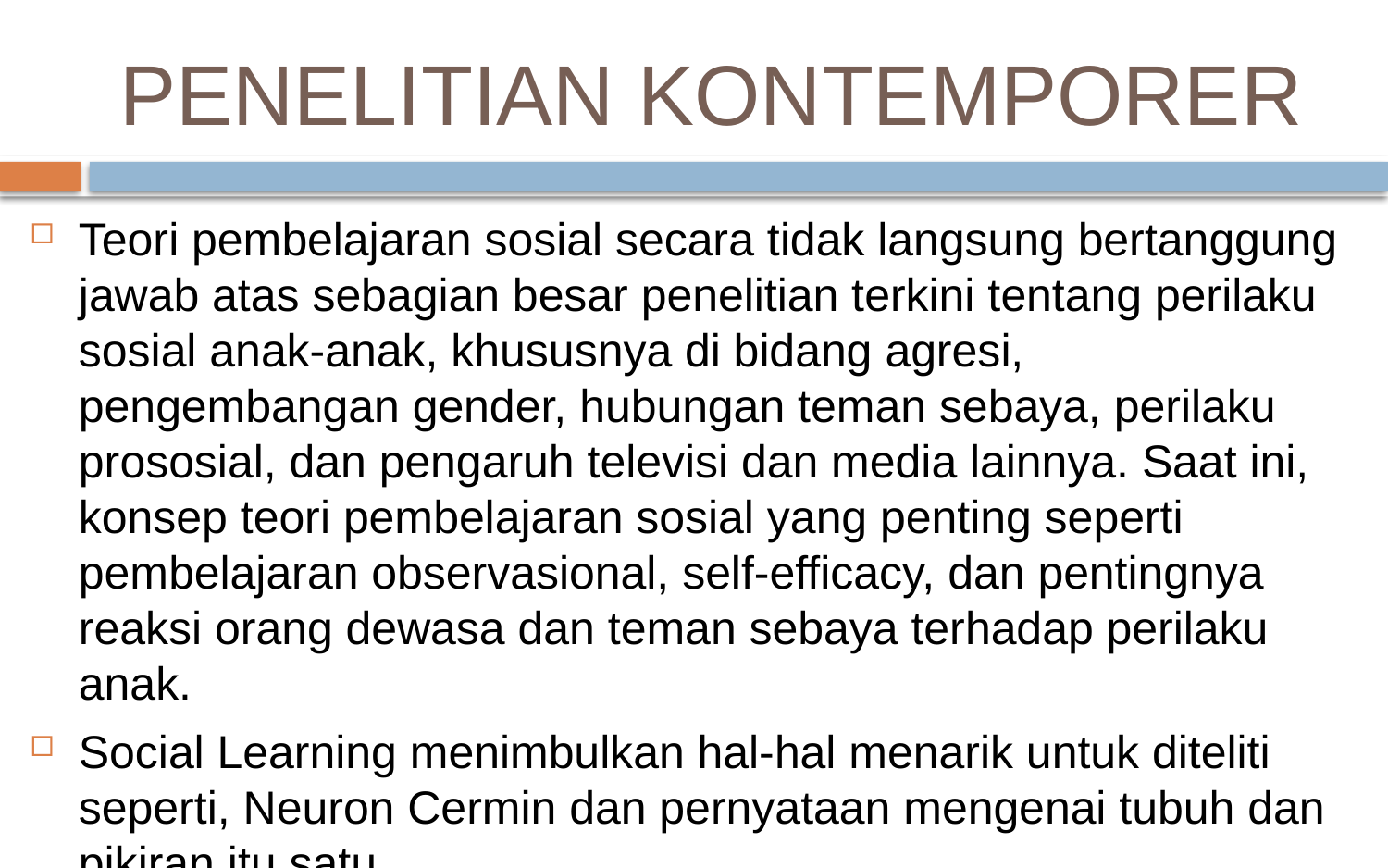

# PENELITIAN KONTEMPORER
Teori pembelajaran sosial secara tidak langsung bertanggung jawab atas sebagian besar penelitian terkini tentang perilaku sosial anak-anak, khususnya di bidang agresi, pengembangan gender, hubungan teman sebaya, perilaku prososial, dan pengaruh televisi dan media lainnya. Saat ini, konsep teori pembelajaran sosial yang penting seperti pembelajaran observasional, self-efficacy, dan pentingnya reaksi orang dewasa dan teman sebaya terhadap perilaku anak.
Social Learning menimbulkan hal-hal menarik untuk diteliti seperti, Neuron Cermin dan pernyataan mengenai tubuh dan pikiran itu satu